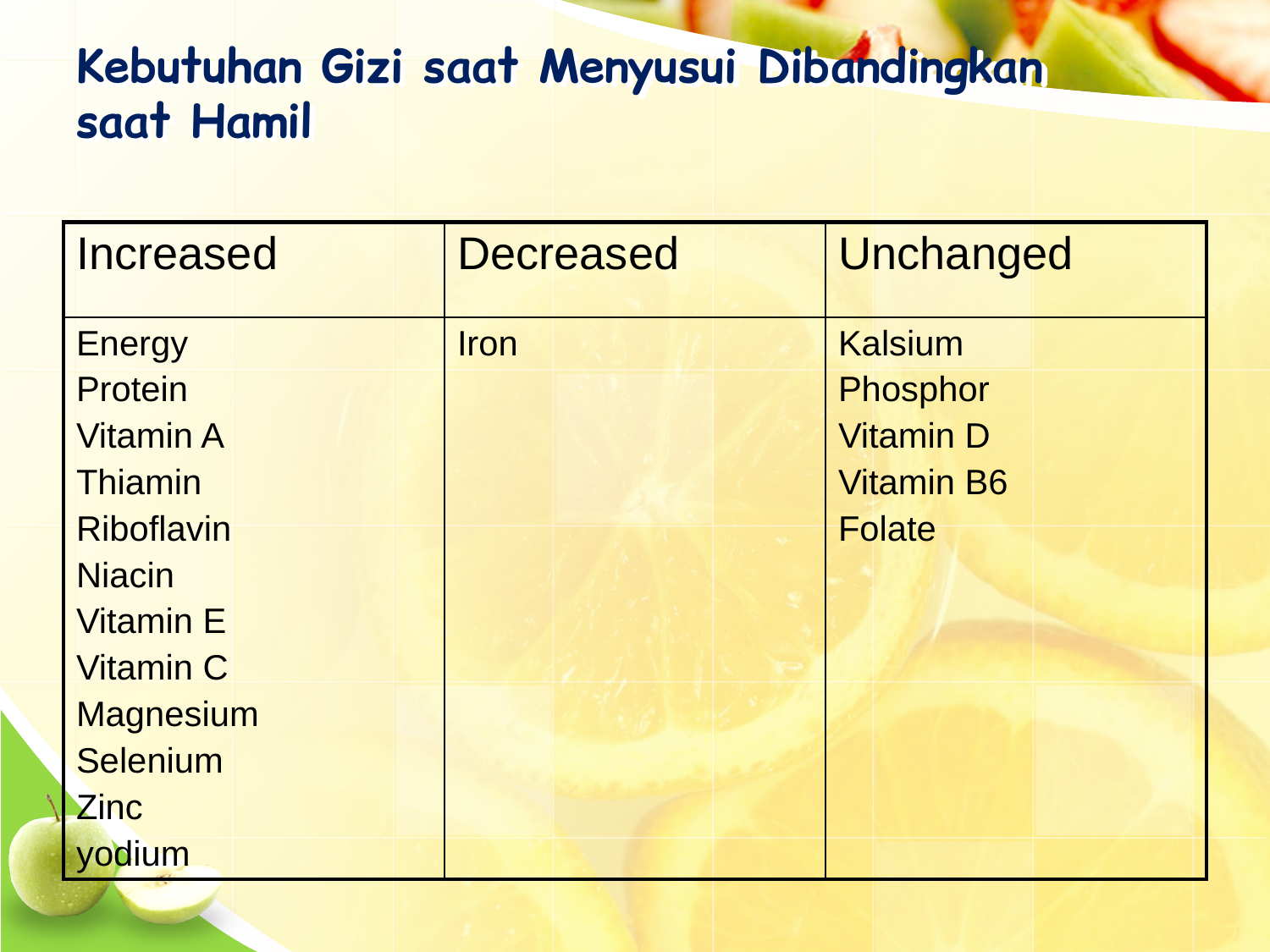

# Kebutuhan Gizi saat Menyusui Dibandingkan saat Hamil
| Increased | Decreased | Unchanged |
| --- | --- | --- |
| Energy Protein Vitamin A Thiamin Riboflavin Niacin Vitamin E Vitamin C Magnesium Selenium Zinc yodium | Iron | Kalsium Phosphor Vitamin D Vitamin B6 Folate |